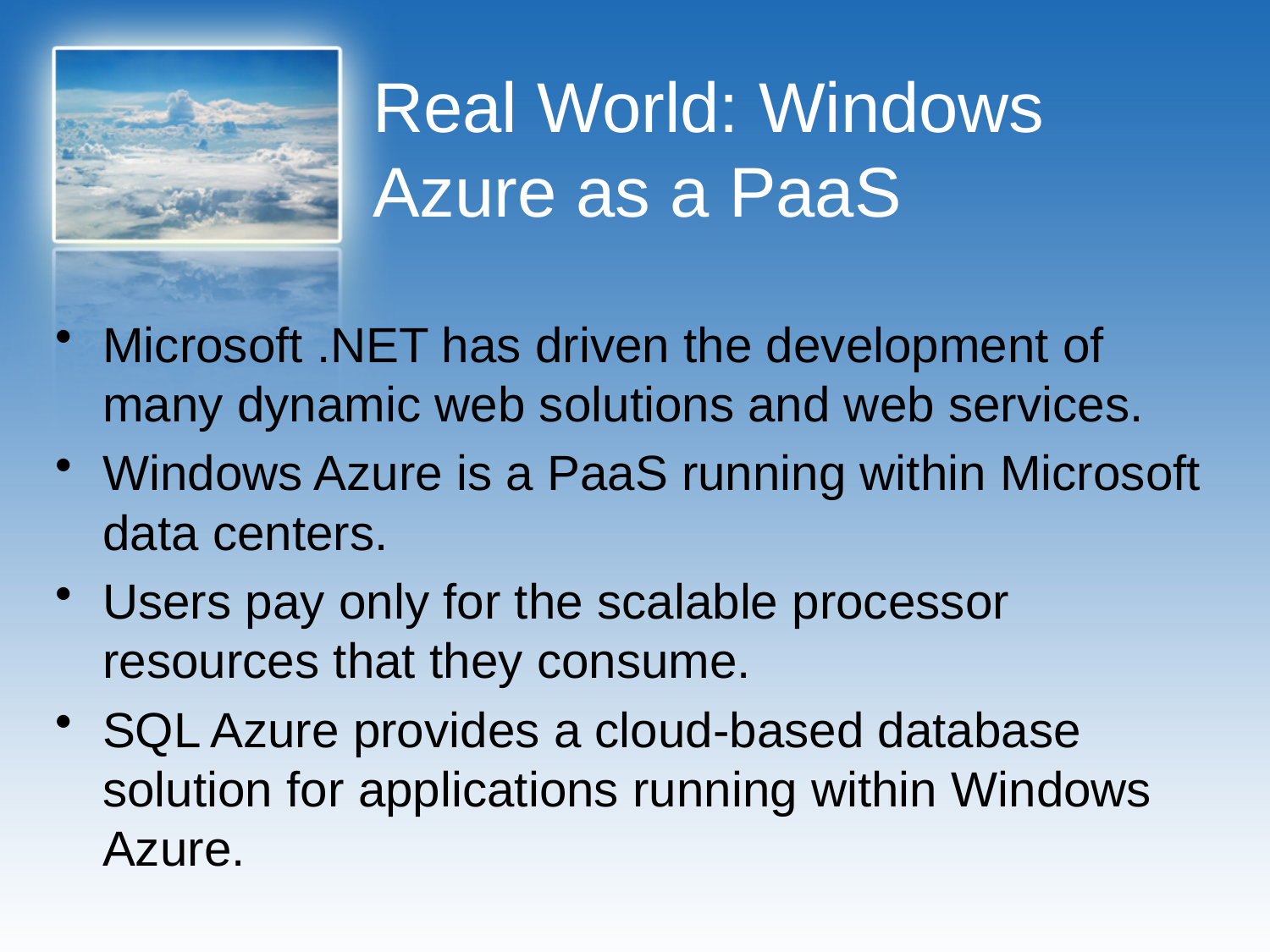

# Real World: Windows Azure as a PaaS
Microsoft .NET has driven the development of many dynamic web solutions and web services.
Windows Azure is a PaaS running within Microsoft data centers.
Users pay only for the scalable processor resources that they consume.
SQL Azure provides a cloud-based database solution for applications running within Windows Azure.